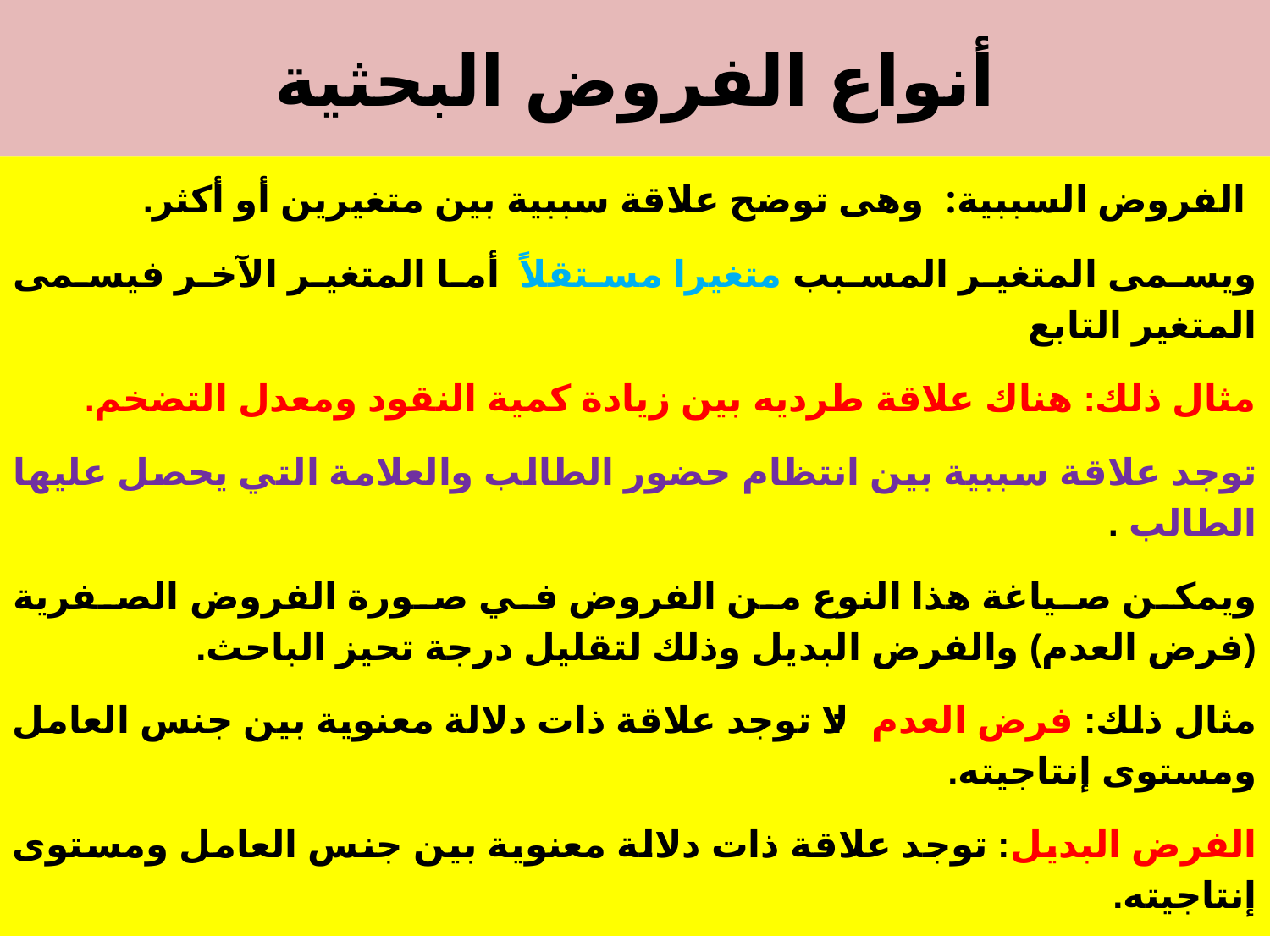

# أنواع الفروض البحثية
 الفروض السببية:  وهى توضح علاقة سببية بين متغيرين أو أكثر.
ويسمى المتغير المسبب متغيرا مستقلاً  أما المتغير الآخر فيسمى المتغير التابع
مثال ذلك: هناك علاقة طرديه بين زيادة كمية النقود ومعدل التضخم.
توجد علاقة سببية بين انتظام حضور الطالب والعلامة التي يحصل عليها الطالب .
ويمكن صياغة هذا النوع من الفروض في صورة الفروض الصفرية (فرض العدم) والفرض البديل وذلك لتقليل درجة تحيز الباحث.
مثال ذلك: فرض العدم: لا توجد علاقة ذات دلالة معنوية بين جنس العامل ومستوى إنتاجيته.
الفرض البديل: توجد علاقة ذات دلالة معنوية بين جنس العامل ومستوى إنتاجيته.